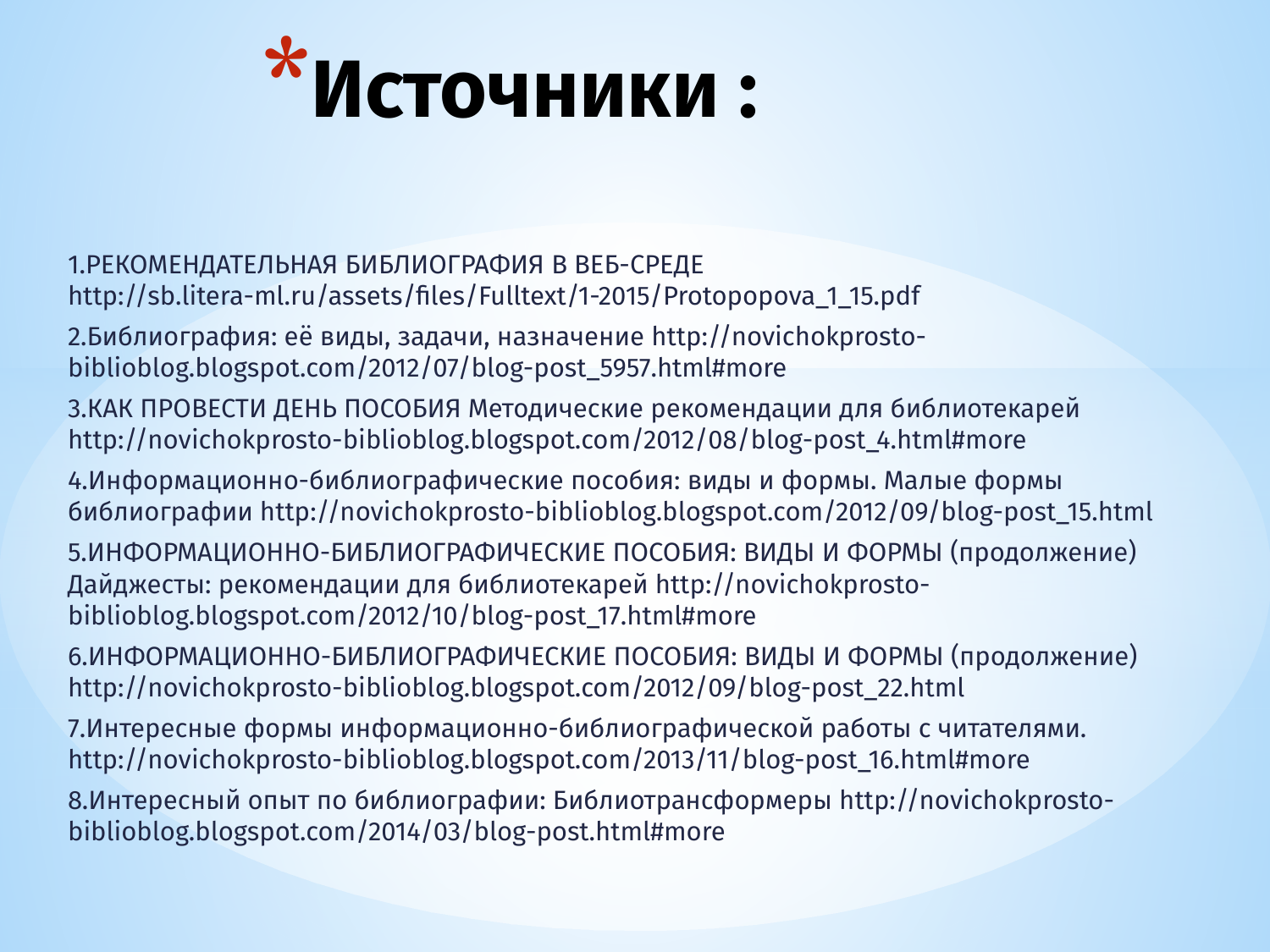

1.РЕКОМЕНДАТЕЛЬНАЯ БИБЛИОГРАФИЯ В ВЕБ-СРЕДЕ http://sb.litera-ml.ru/assets/files/Fulltext/1-2015/Protopopova_1_15.pdf
2.Библиография: её виды, задачи, назначение http://novichokprosto-biblioblog.blogspot.com/2012/07/blog-post_5957.html#more
3.КАК ПРОВЕСТИ ДЕНЬ ПОСОБИЯ Методические рекомендации для библиотекарей http://novichokprosto-biblioblog.blogspot.com/2012/08/blog-post_4.html#more
4.Информационно-библиографические пособия: виды и формы. Малые формы библиографии http://novichokprosto-biblioblog.blogspot.com/2012/09/blog-post_15.html
5.ИНФОРМАЦИОННО-БИБЛИОГРАФИЧЕСКИЕ ПОСОБИЯ: ВИДЫ И ФОРМЫ (продолжение) Дайджесты: рекомендации для библиотекарей http://novichokprosto-biblioblog.blogspot.com/2012/10/blog-post_17.html#more
6.ИНФОРМАЦИОННО-БИБЛИОГРАФИЧЕСКИЕ ПОСОБИЯ: ВИДЫ И ФОРМЫ (продолжение) http://novichokprosto-biblioblog.blogspot.com/2012/09/blog-post_22.html
7.Интересные формы информационно-библиографической работы с читателями. http://novichokprosto-biblioblog.blogspot.com/2013/11/blog-post_16.html#more
8.Интересный опыт по библиографии: Библиотрансформеры http://novichokprosto-biblioblog.blogspot.com/2014/03/blog-post.html#more
# Источники :